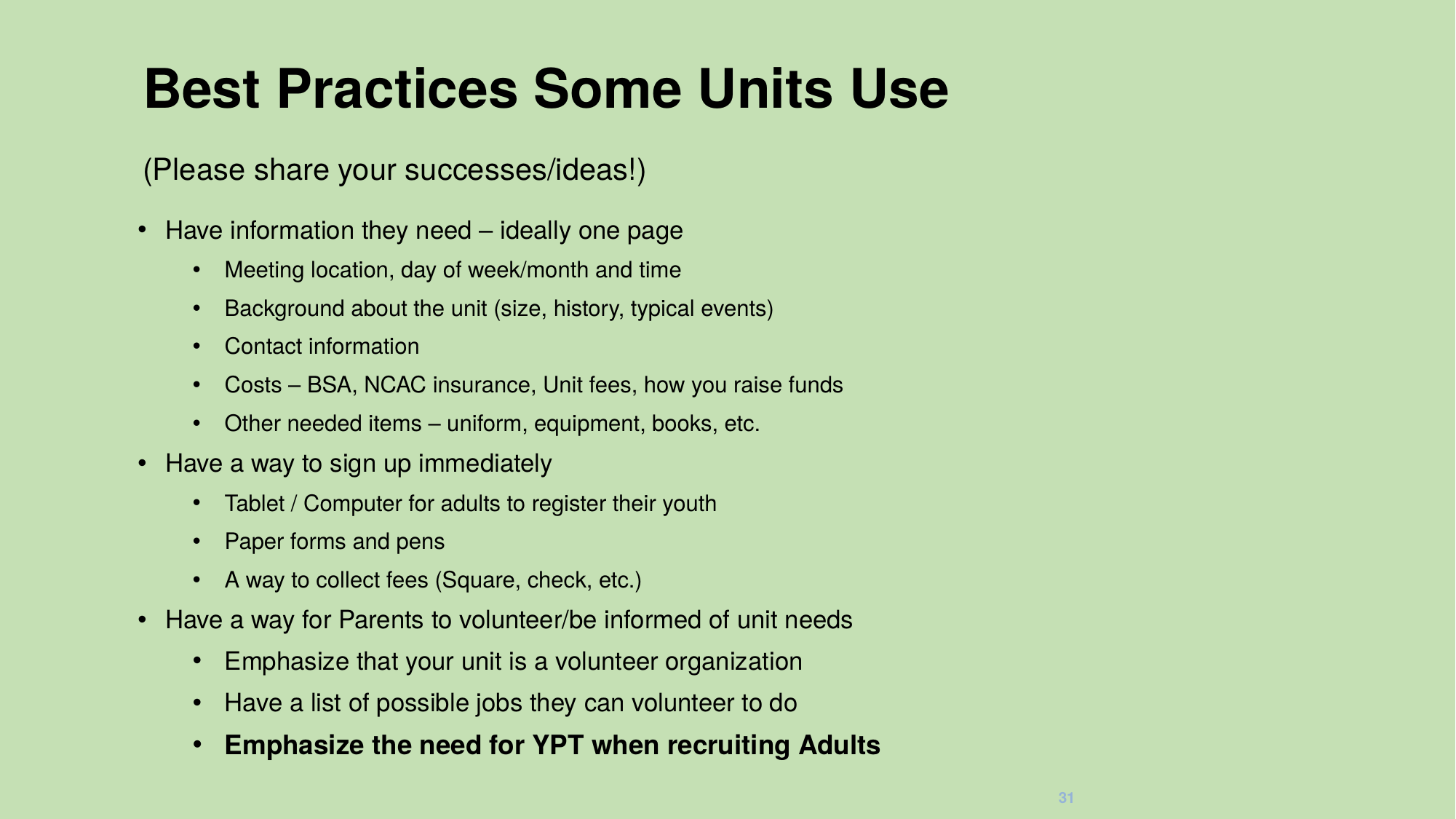

# Best Practices Some Units Use (Please share your successes/ideas!)
Have information they need – ideally one page
Meeting location, day of week/month and time
Background about the unit (size, history, typical events)
Contact information
Costs – BSA, NCAC insurance, Unit fees, how you raise funds
Other needed items – uniform, equipment, books, etc.
Have a way to sign up immediately
Tablet / Computer for adults to register their youth
Paper forms and pens
A way to collect fees (Square, check, etc.)
Have a way for Parents to volunteer/be informed of unit needs
Emphasize that your unit is a volunteer organization
Have a list of possible jobs they can volunteer to do
Emphasize the need for YPT when recruiting Adults
31